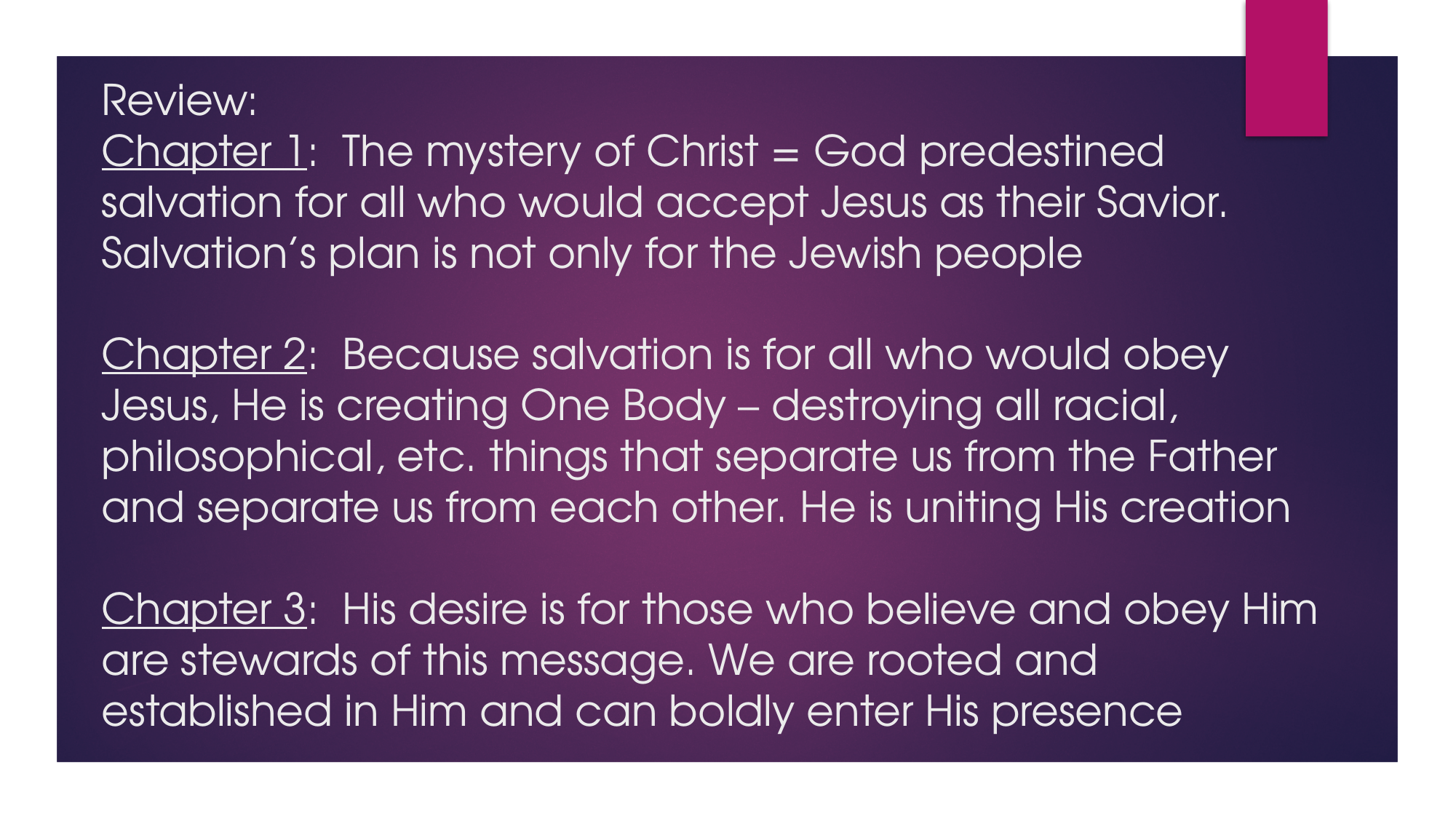

# Review: Chapter 1:  The mystery of Christ = God predestined salvation for all who would accept Jesus as their Savior. Salvation’s plan is not only for the Jewish people Chapter 2:  Because salvation is for all who would obey Jesus, He is creating One Body – destroying all racial, philosophical, etc. things that separate us from the Father and separate us from each other. He is uniting His creation Chapter 3:  His desire is for those who believe and obey Him are stewards of this message. We are rooted and established in Him and can boldly enter His presence